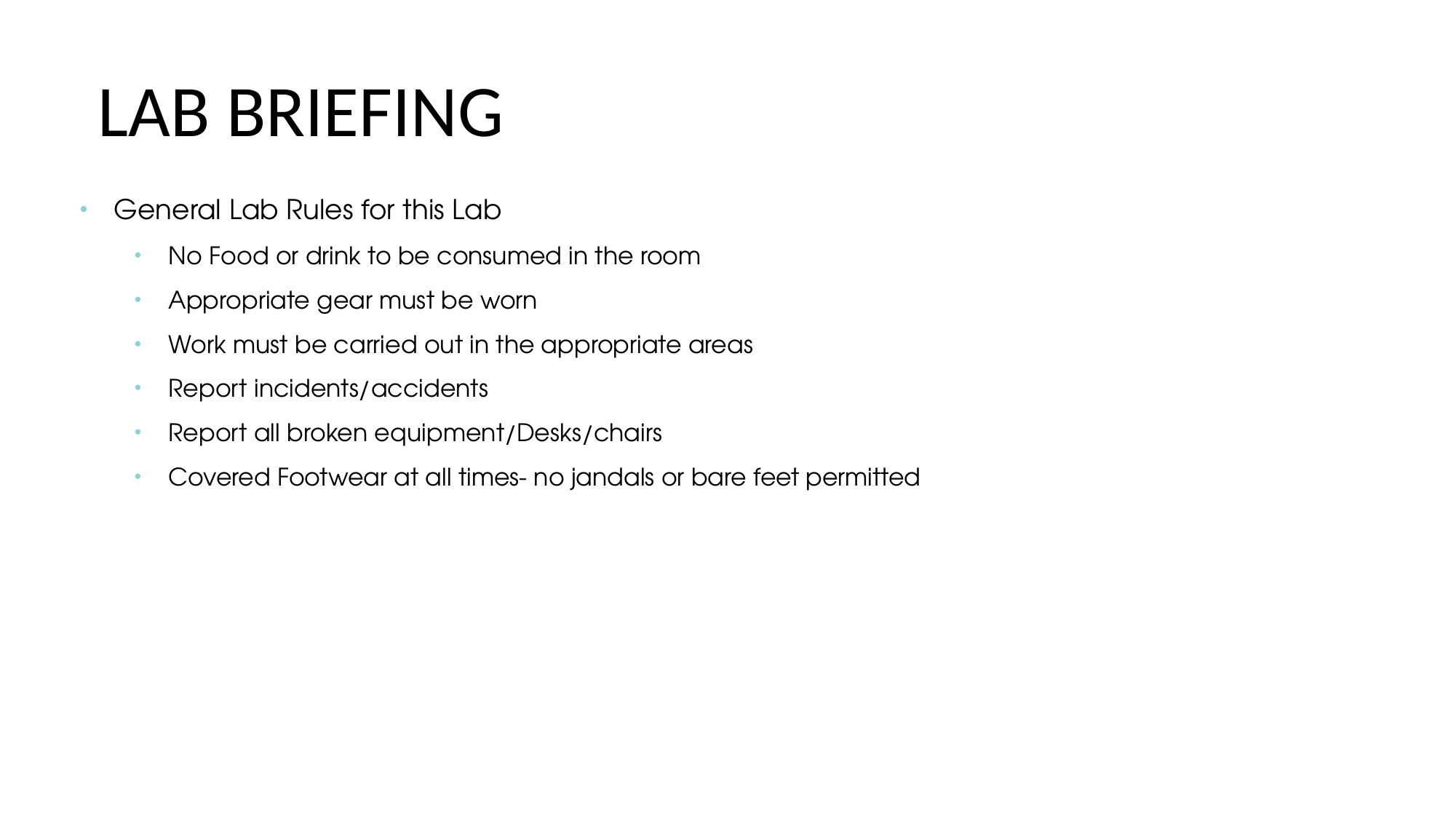

Lab Briefing
General Lab Rules for this Lab
No Food or drink to be consumed in the room
Appropriate gear must be worn
Work must be carried out in the appropriate areas
Report incidents/accidents
Report all broken equipment/Desks/chairs
Covered Footwear at all times- no jandals or bare feet permitted